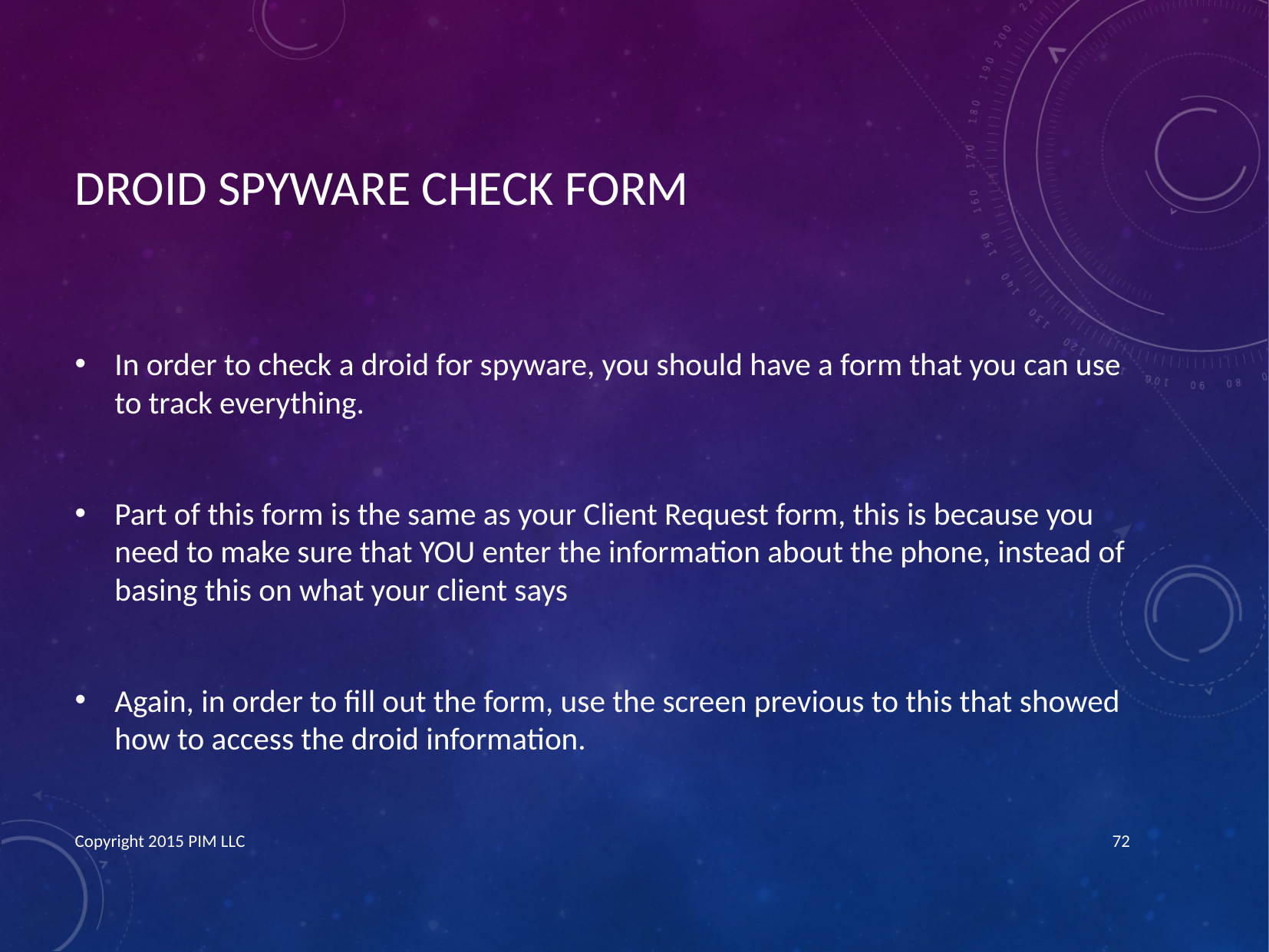

# Droid Spyware Check Form
In order to check a droid for spyware, you should have a form that you can use to track everything.

Part of this form is the same as your Client Request form, this is because you need to make sure that YOU enter the information about the phone, instead of basing this on what your client says

Again, in order to fill out the form, use the screen previous to this that showed how to access the droid information.
Copyright 2015 PIM LLC
72